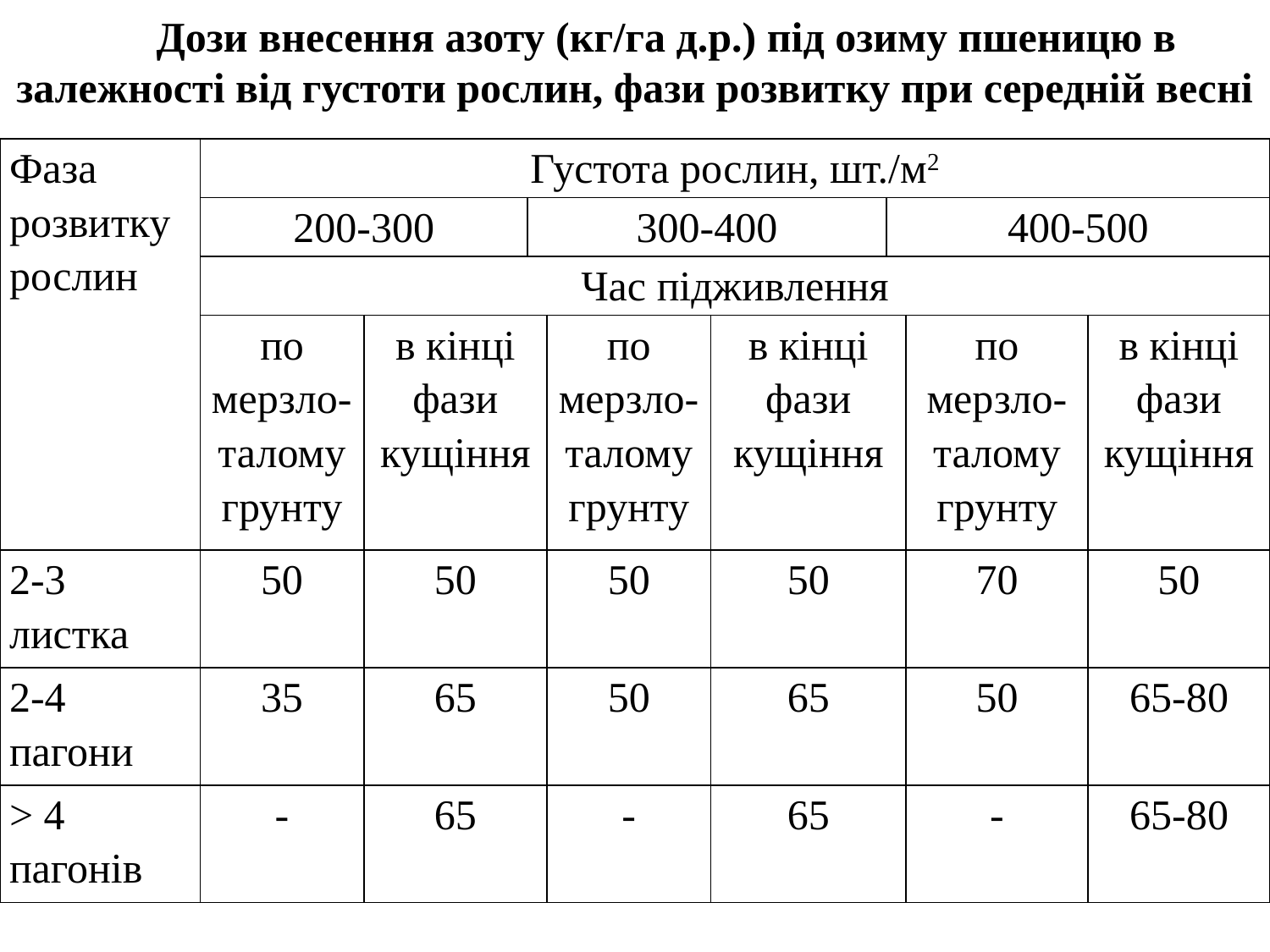

Дози внесення азоту (кг/га д.р.) під озиму пшеницю в залежності від густоти рослин, фази розвитку при середній весні
| Фаза розвитку рослин | Густота рослин, шт./м2 |  |  |  |  |  |  |  |
| --- | --- | --- | --- | --- | --- | --- | --- | --- |
|  | 200-300 |  | 300-400 |  |  | 400-500 |  |  |
|  | Час підживлення |  |  |  |  |  |  |  |
|  | по мерзло-талому грунту | в кінці фази кущіння |  | по мерзло-талому грунту | в кінці фази кущіння |  | по мерзло-талому грунту | в кінці фази кущіння |
| 2-3 листка | 50 | 50 |  | 50 | 50 |  | 70 | 50 |
| 2-4 пагони | 35 | 65 |  | 50 | 65 |  | 50 | 65-80 |
| > 4 пагонів | - | 65 |  | - | 65 |  | - | 65-80 |